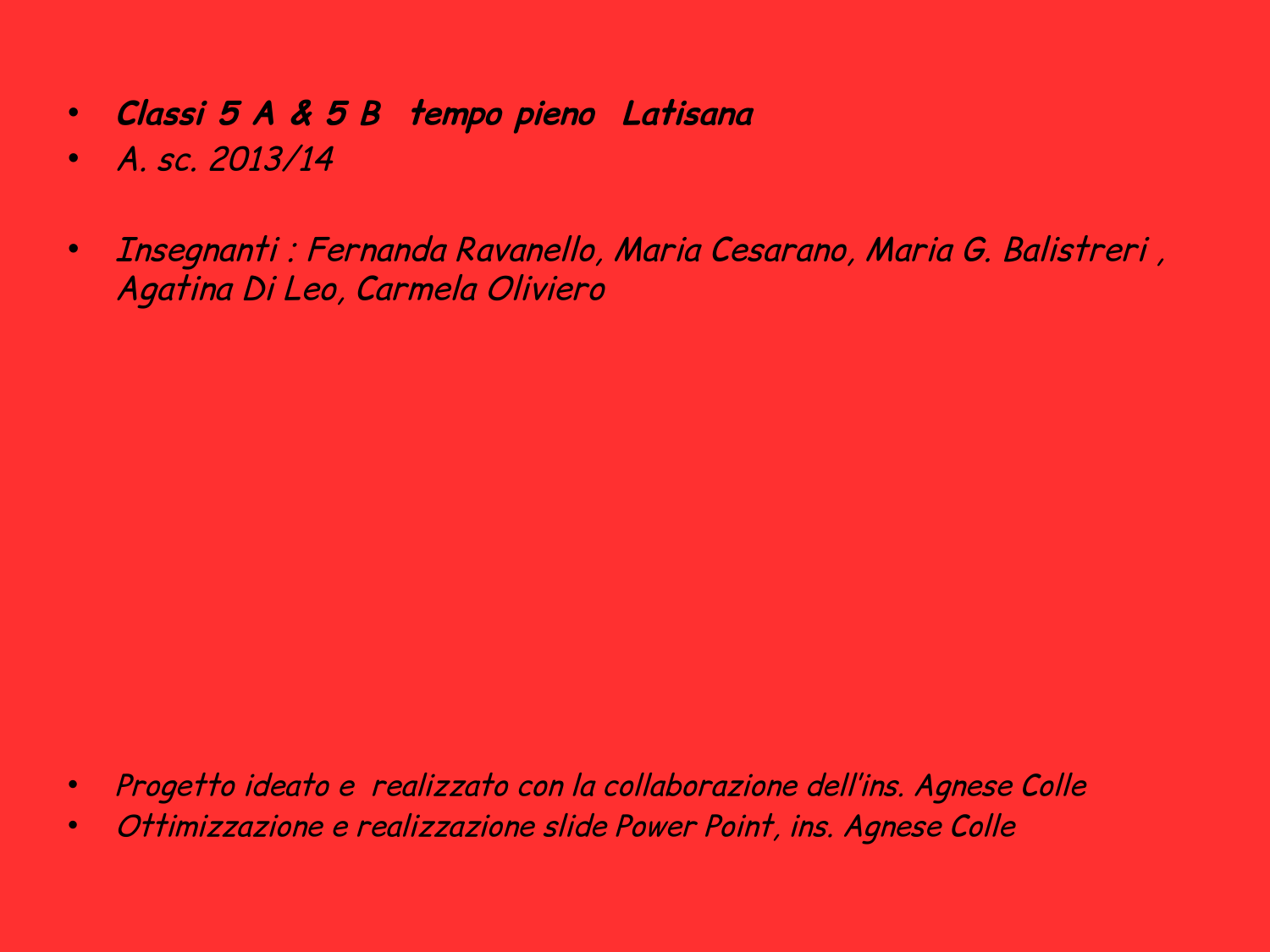

Classi 5 A & 5 B  tempo pieno  Latisana
A. sc. 2013/14

Insegnanti : Fernanda Ravanello, Maria Cesarano, Maria G. Balistreri , Agatina Di Leo, Carmela Oliviero

Progetto ideato e  realizzato con la collaborazione dell’ins. Agnese Colle
Ottimizzazione e realizzazione slide Power Point, ins. Agnese Colle